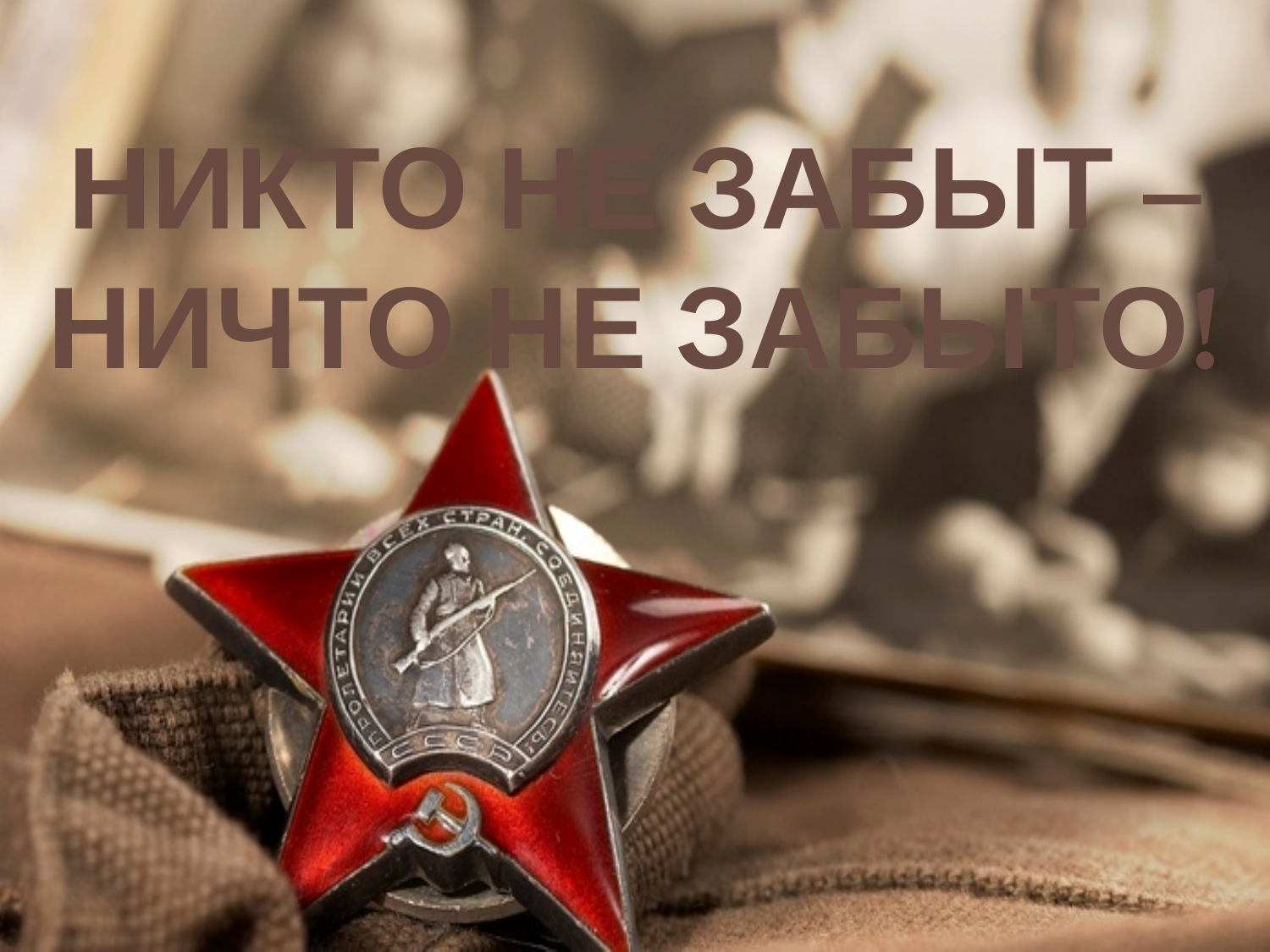

НИКТО НЕ ЗАБЫТ – НИЧТО НЕ ЗАБЫТО!